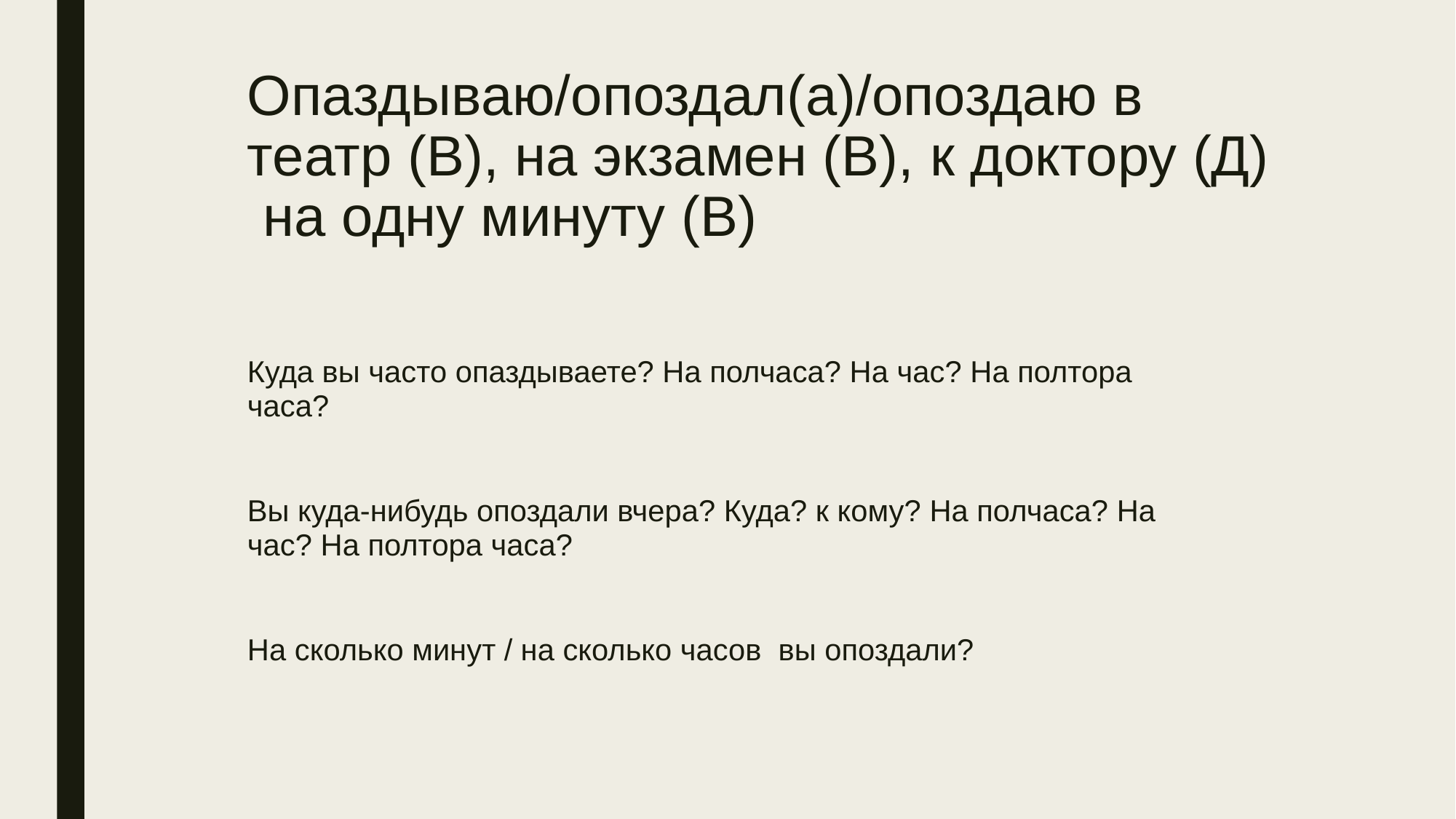

# Опаздываю/опоздал(а)/опоздаю в театр (В), на экзамен (В), к доктору (Д) на одну минуту (В)

Куда вы часто опаздываете? На полчаса? На час? На полтора часа?

Вы куда-нибудь опоздали вчера? Куда? к кому? На полчаса? На час? На полтора часа?

На сколько минут / на сколько часов  вы опоздали?